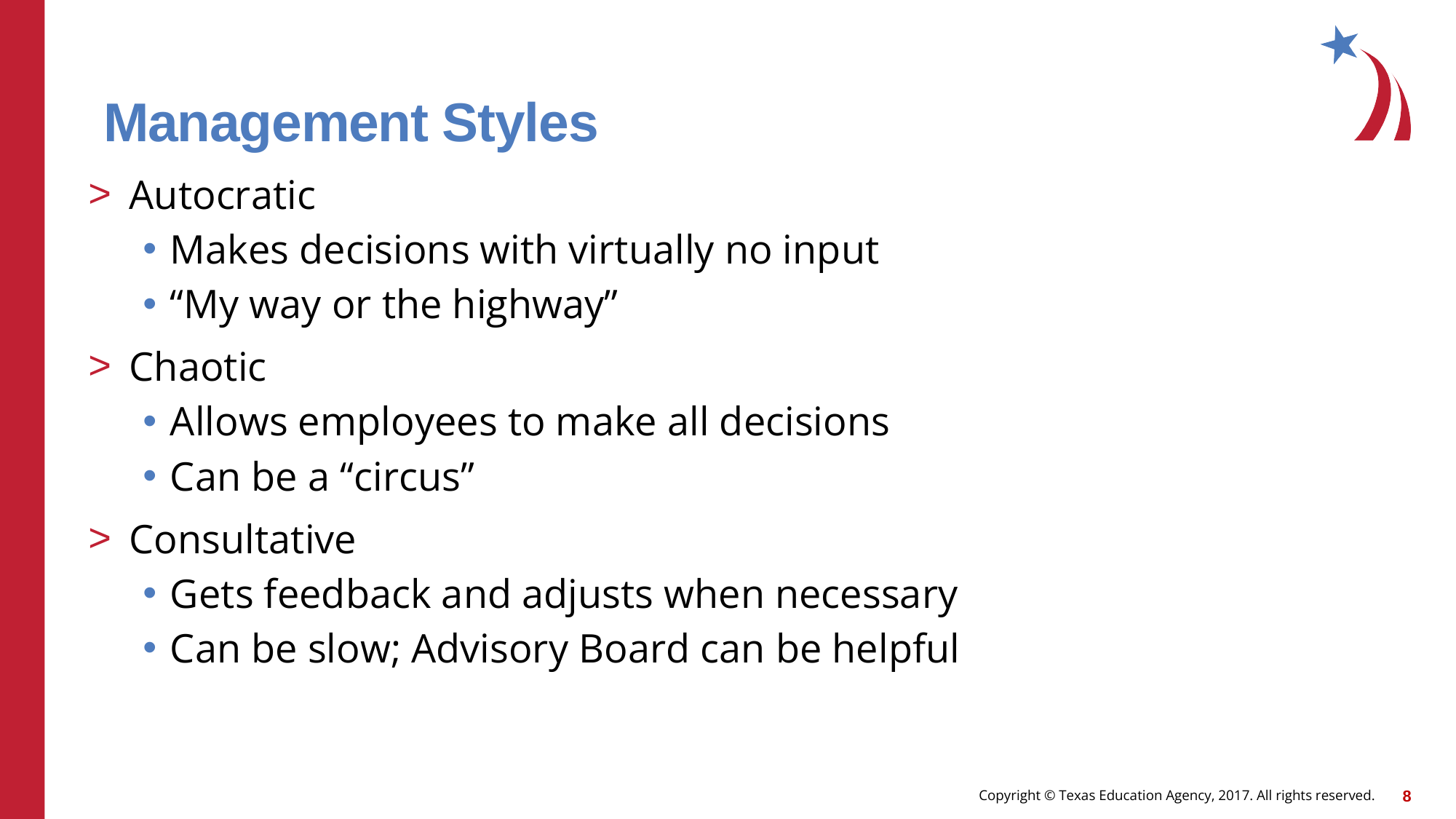

# Management Styles
Autocratic
Makes decisions with virtually no input
“My way or the highway”
Chaotic
Allows employees to make all decisions
Can be a “circus”
Consultative
Gets feedback and adjusts when necessary
Can be slow; Advisory Board can be helpful